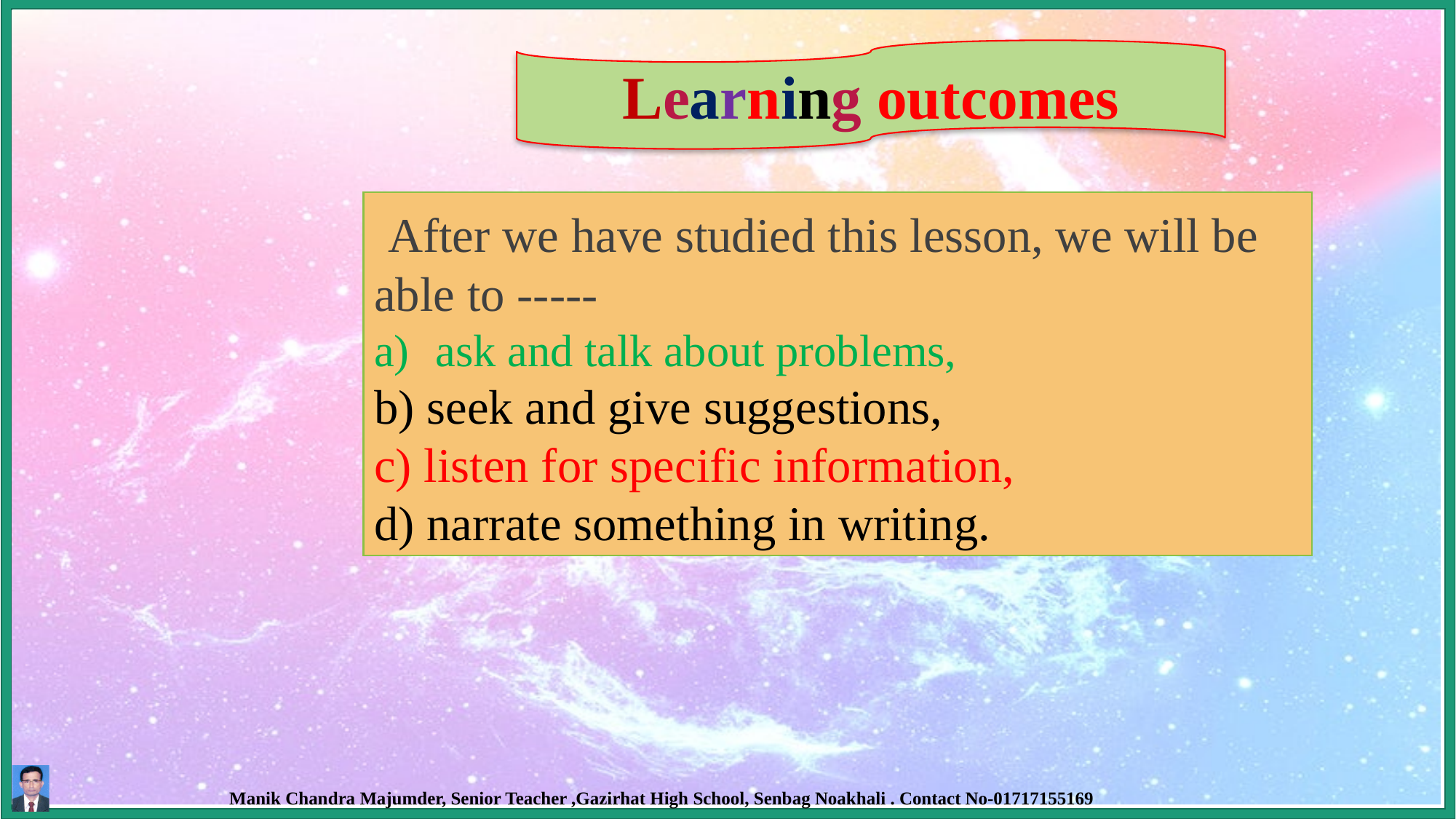

Learning outcomes
 After we have studied this lesson, we will be able to -----
ask and talk about problems,
b) seek and give suggestions,
c) listen for specific information,
d) narrate something in writing.